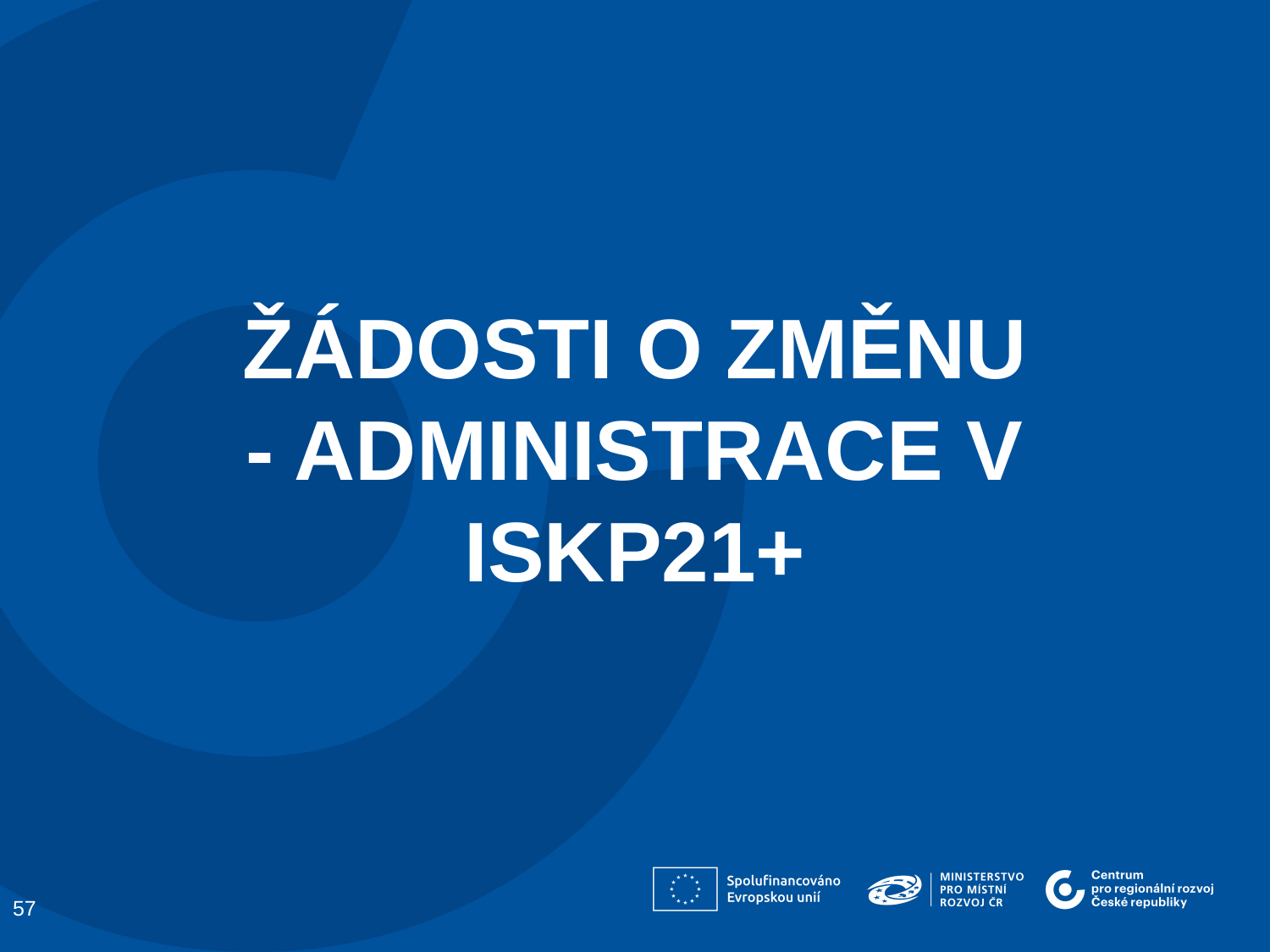

Žádosti o změnu
- Administrace v ISKP21+
57